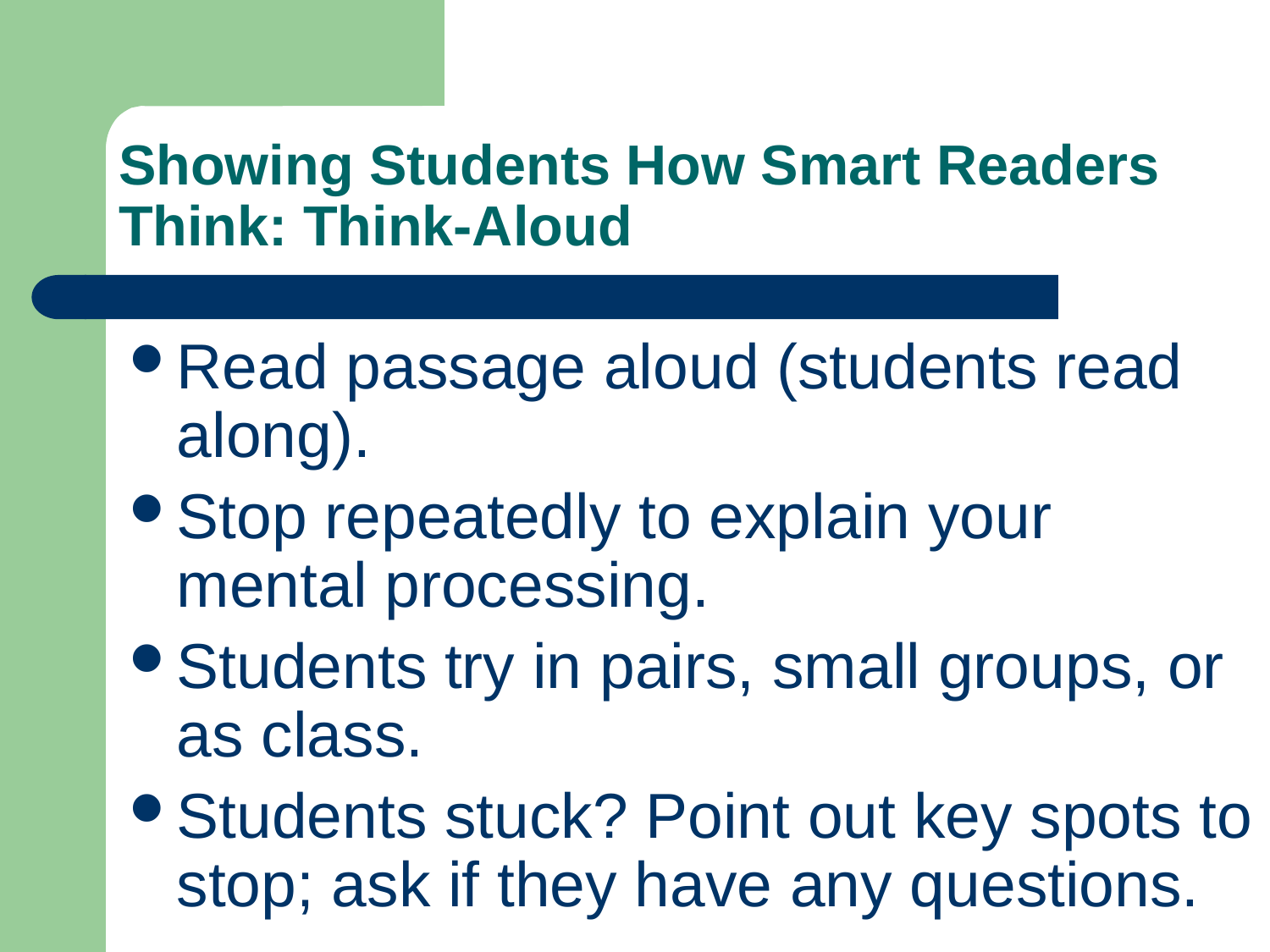

# Showing Students How Smart Readers Think: Think-Aloud
Read passage aloud (students read along).
Stop repeatedly to explain your mental processing.
Students try in pairs, small groups, or as class.
Students stuck? Point out key spots to stop; ask if they have any questions.